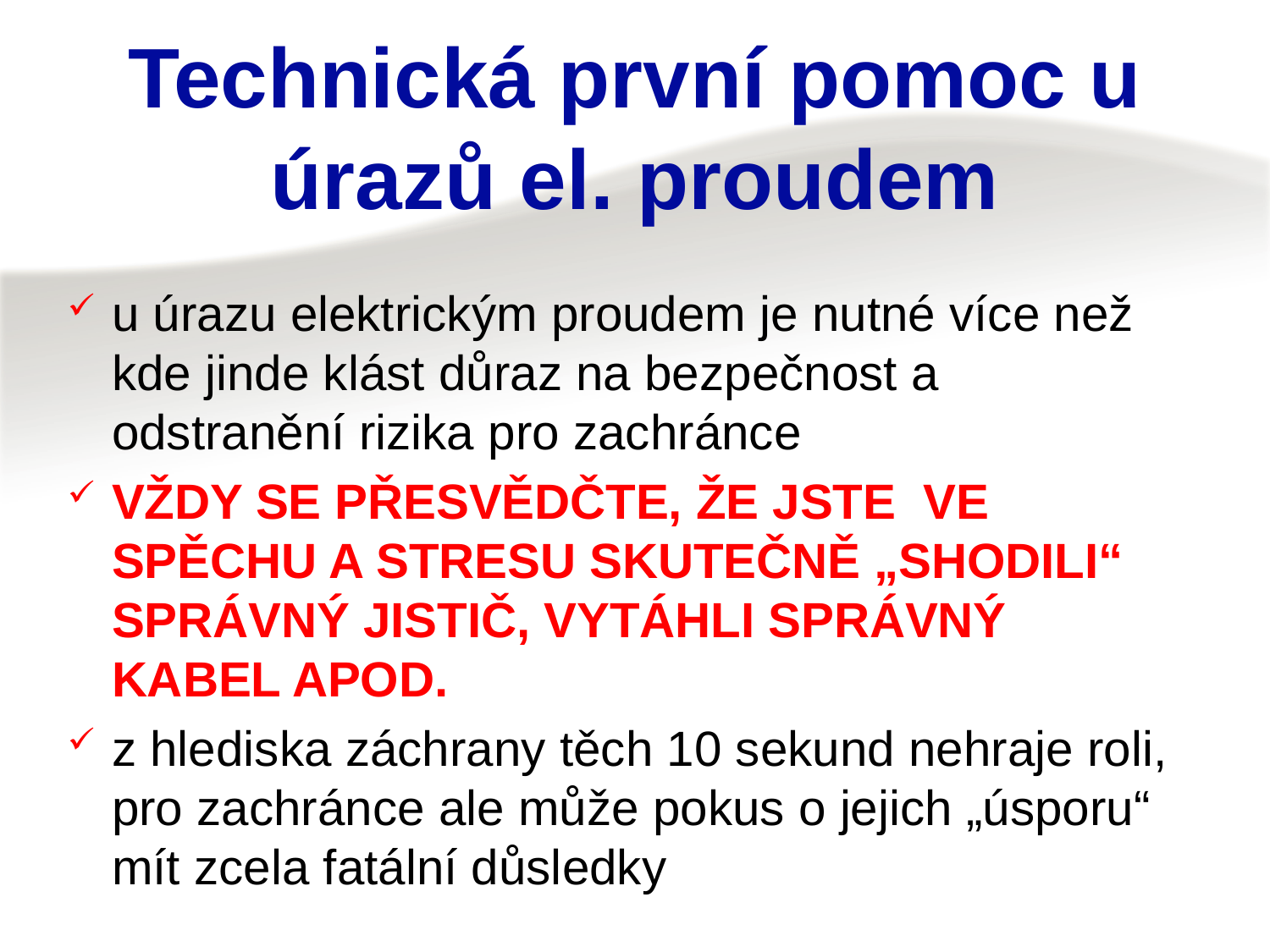

# Technická první pomoc u úrazů el. proudem
u úrazu elektrickým proudem je nutné více než kde jinde klást důraz na bezpečnost a odstranění rizika pro zachránce
VŽDY SE PŘESVĚDČTE, ŽE JSTE  VE SPĚCHU A STRESU SKUTEČNĚ „SHODILI“ SPRÁVNÝ JISTIČ, VYTÁHLI SPRÁVNÝ KABEL APOD.
z hlediska záchrany těch 10 sekund nehraje roli, pro zachránce ale může pokus o jejich „úsporu“ mít zcela fatální důsledky